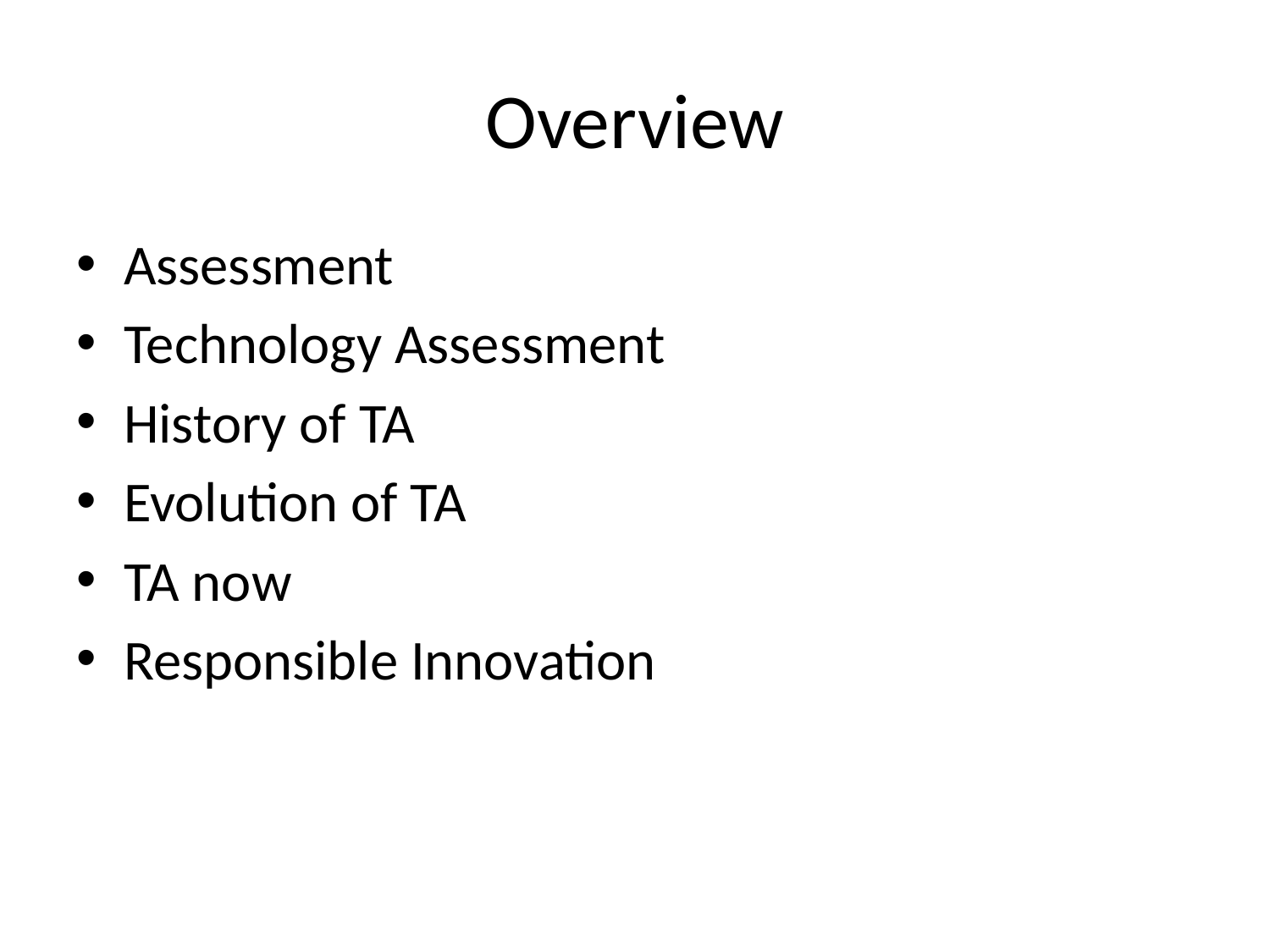

# Overview
Assessment
Technology Assessment
History of TA
Evolution of TA
TA now
Responsible Innovation